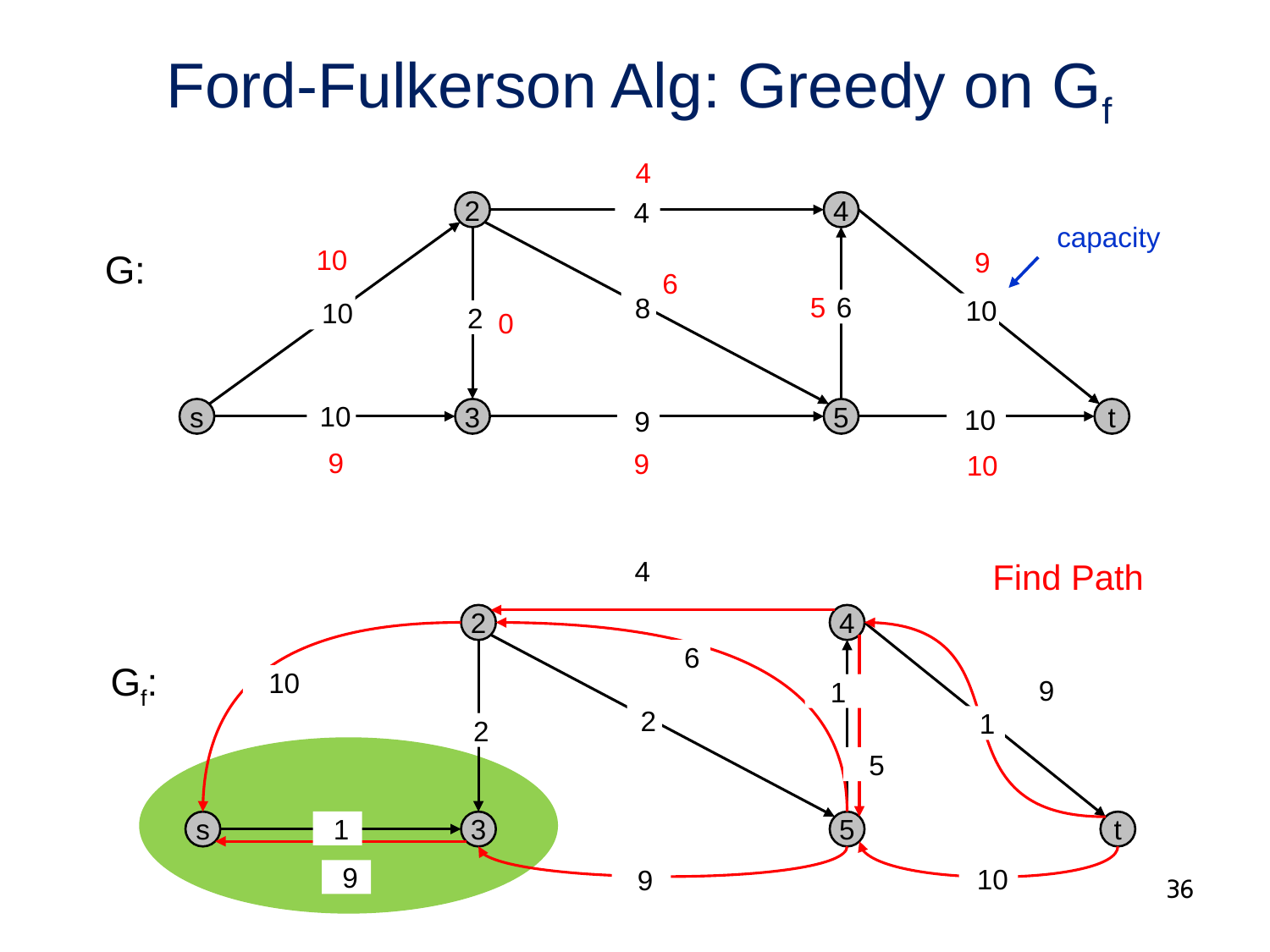

# Ford-Fulkerson Alg: Greedy on Gf
4
2
4
 4
capacity
10
9
 G:

6
5
 6
 8
   10
   10
0
 2
 10
s
3
5
t
 10
 9
9
9
10
Find Path
   4
2
4
 6
 Gf:
   10
   9
 1
 2
   1
 2

 5
 1
s
3
5
t
 9
 10
 9
36